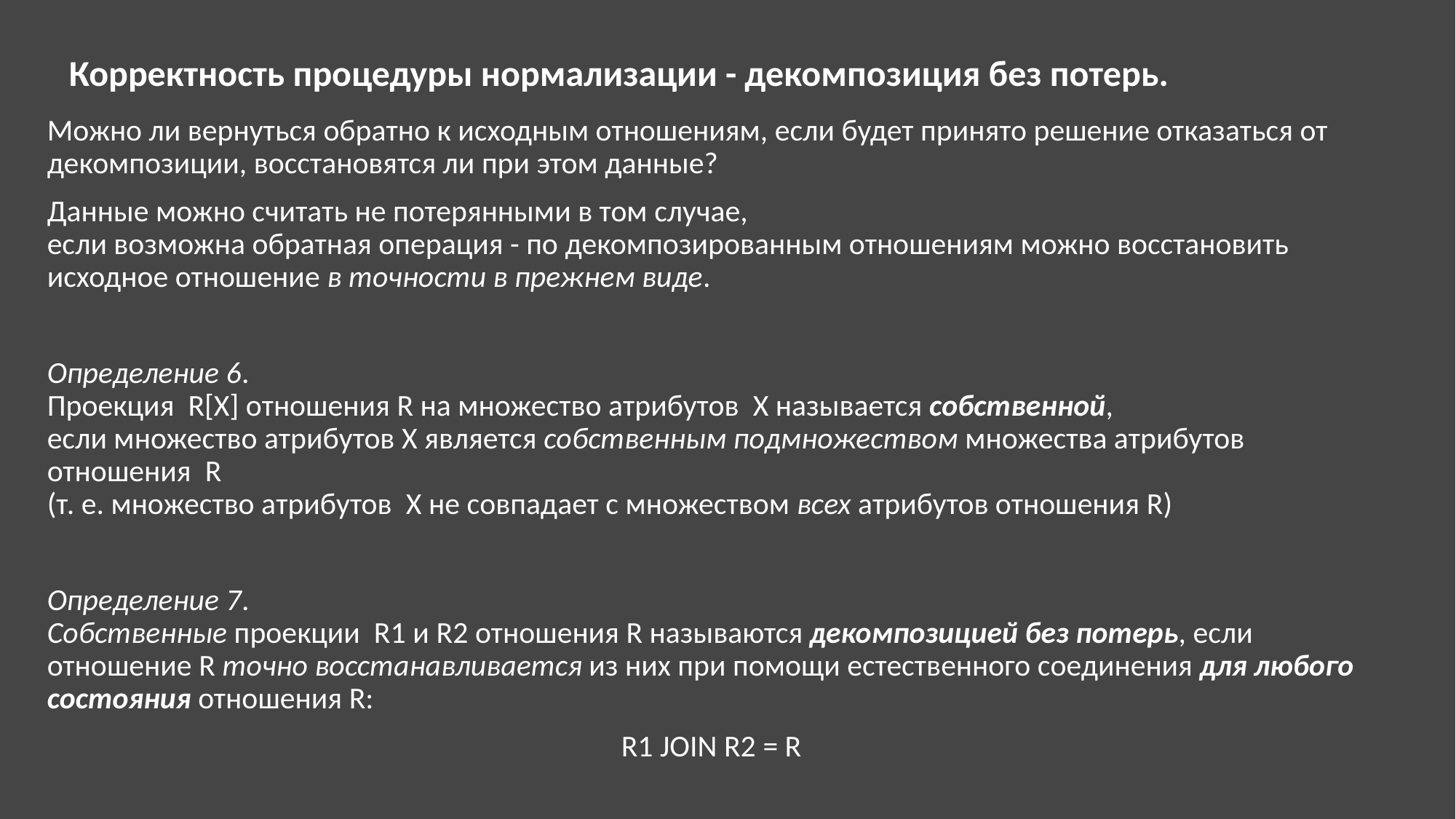

# Корректность процедуры нормализации - декомпозиция без потерь.
Можно ли вернуться обратно к исходным отношениям, если будет принято решение отказаться от декомпозиции, восстановятся ли при этом данные?
Данные можно считать не потерянными в том случае,
если возможна обратная операция - по декомпозированным отношениям можно восстановить исходное отношение в точности в прежнем виде.

Определение 6.
Проекция  R[X] отношения R на множество атрибутов  X называется собственной,
если множество атрибутов X является собственным подмножеством множества атрибутов отношения  R
(т. е. множество атрибутов  X не совпадает с множеством всех атрибутов отношения R)

Определение 7.
Собственные проекции  R1 и R2 отношения R называются декомпозицией без потерь, если отношение R точно восстанавливается из них при помощи естественного соединения для любого состояния отношения R:
R1 JOIN R2 = R